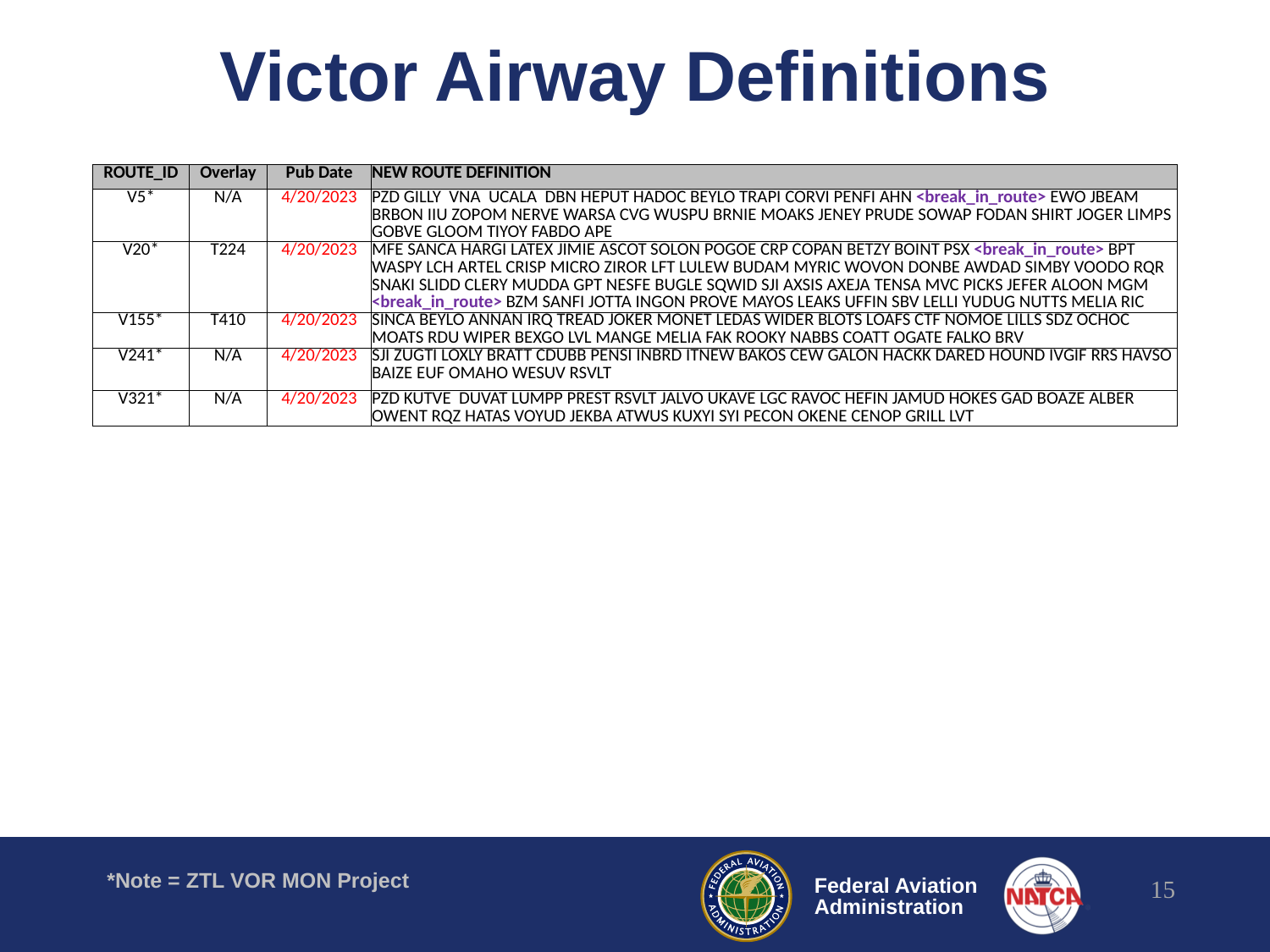

# Victor Airway Definitions
| ROUTE\_ID | Overlay | Pub Date | NEW ROUTE DEFINITION |
| --- | --- | --- | --- |
| V5\* | N/A | 4/20/2023 | PZD GILLY VNA UCALA DBN HEPUT HADOC BEYLO TRAPI CORVI PENFI AHN <break\_in\_route> EWO JBEAM BRBON IIU ZOPOM NERVE WARSA CVG WUSPU BRNIE MOAKS JENEY PRUDE SOWAP FODAN SHIRT JOGER LIMPS GOBVE GLOOM TIYOY FABDO APE |
| V20\* | T224 | 4/20/2023 | MFE SANCA HARGI LATEX JIMIE ASCOT SOLON POGOE CRP COPAN BETZY BOINT PSX <break\_in\_route> BPT WASPY LCH ARTEL CRISP MICRO ZIROR LFT LULEW BUDAM MYRIC WOVON DONBE AWDAD SIMBY VOODO RQR SNAKI SLIDD CLERY MUDDA GPT NESFE BUGLE SQWID SJI AXSIS AXEJA TENSA MVC PICKS JEFER ALOON MGM <break\_in\_route> BZM SANFI JOTTA INGON PROVE MAYOS LEAKS UFFIN SBV LELLI YUDUG NUTTS MELIA RIC |
| V155\* | T410 | 4/20/2023 | SINCA BEYLO ANNAN IRQ TREAD JOKER MONET LEDAS WIDER BLOTS LOAFS CTF NOMOE LILLS SDZ OCHOC MOATS RDU WIPER BEXGO LVL MANGE MELIA FAK ROOKY NABBS COATT OGATE FALKO BRV |
| V241\* | N/A | 4/20/2023 | SJI ZUGTI LOXLY BRATT CDUBB PENSI INBRD ITNEW BAKOS CEW GALON HACKK DARED HOUND IVGIF RRS HAVSO BAIZE EUF OMAHO WESUV RSVLT |
| V321\* | N/A | 4/20/2023 | PZD KUTVE DUVAT LUMPP PREST RSVLT JALVO UKAVE LGC RAVOC HEFIN JAMUD HOKES GAD BOAZE ALBER OWENT RQZ HATAS VOYUD JEKBA ATWUS KUXYI SYI PECON OKENE CENOP GRILL LVT |
*Note = ZTL VOR MON Project
15